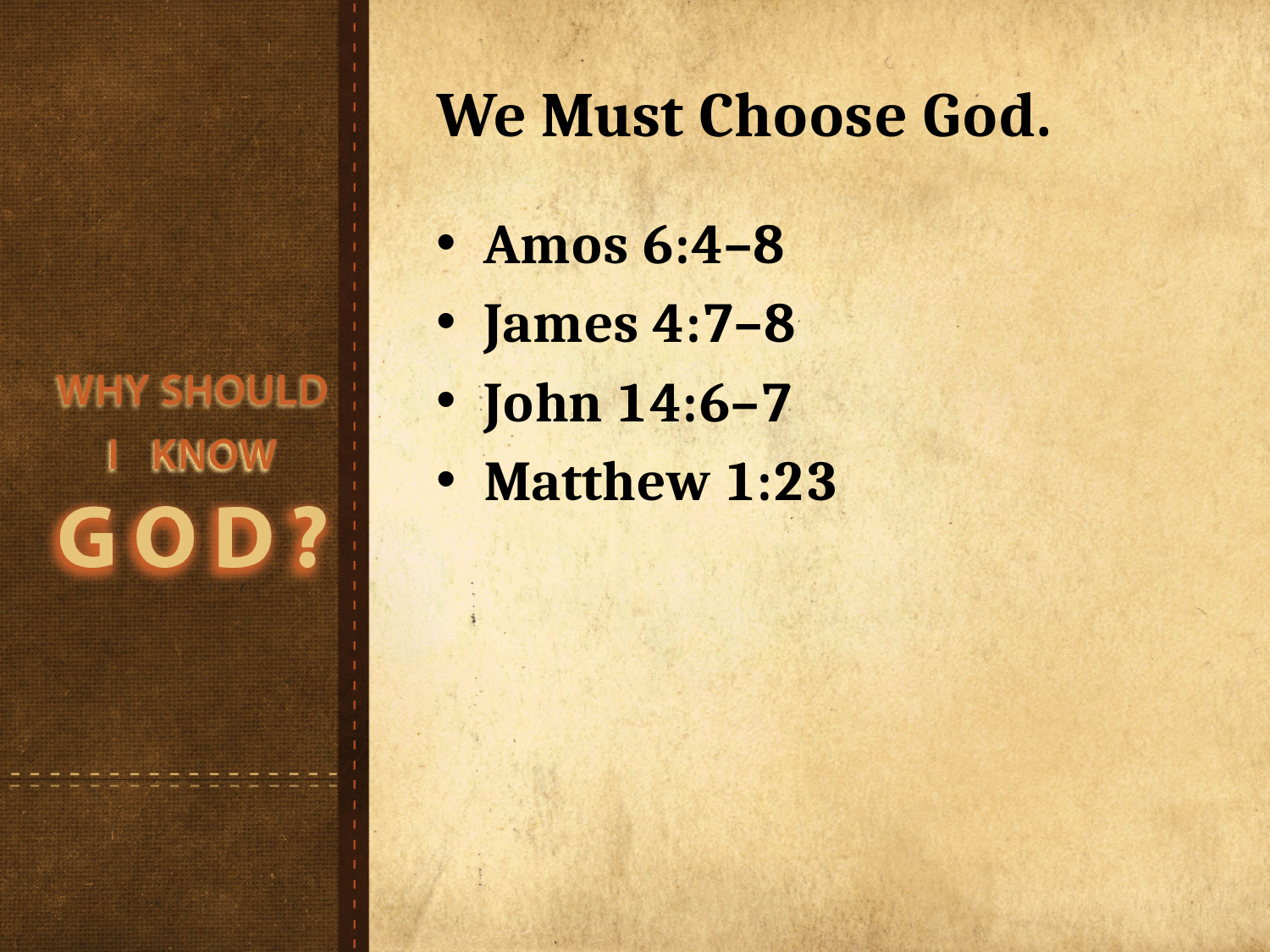

# We Must Choose God.
Amos 6:4–8
James 4:7–8
John 14:6–7
Matthew 1:23